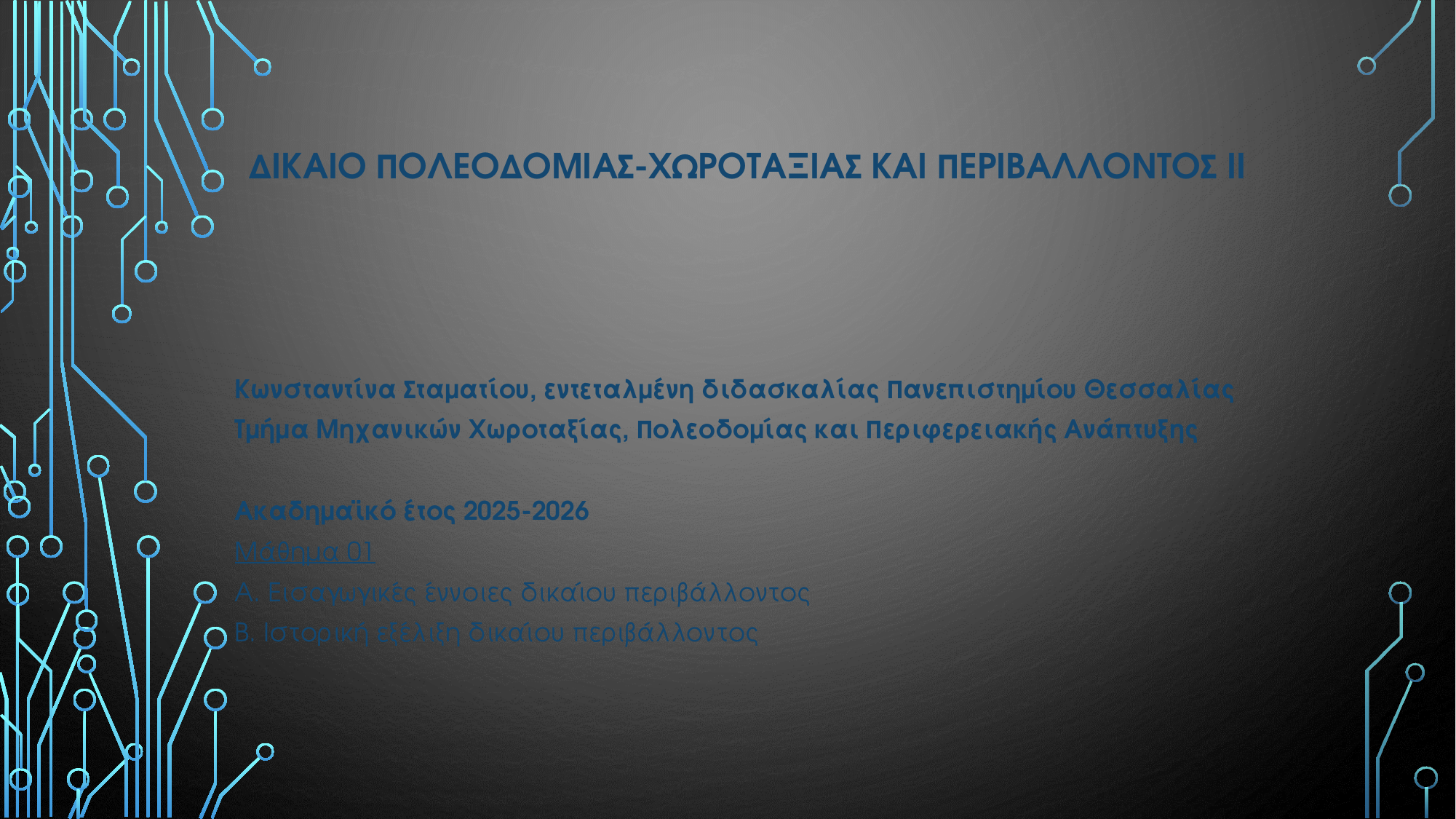

# ΔΙΚΑΙΟ ΠΟΛΕΟΔΟΜΙΑΣ-ΧΩΡΟΤΑΞΙΑΣ ΚΑΙ ΠΕΡΙΒΑΛΛΟΝΤΟΣ ΙΙ
Κωνσταντίνα Σταματίου, εντεταλμένη διδασκαλίας Πανεπιστημίου Θεσσαλίας
Τμήμα Μηχανικών Χωροταξίας, Πολεοδομίας και Περιφερειακής Ανάπτυξης

Ακαδημαϊκό έτος 2025-2026
Μάθημα 01
Α. Εισαγωγικές έννοιες δικαίου περιβάλλοντος
Β. Ιστορική εξέλιξη δικαίου περιβάλλοντος